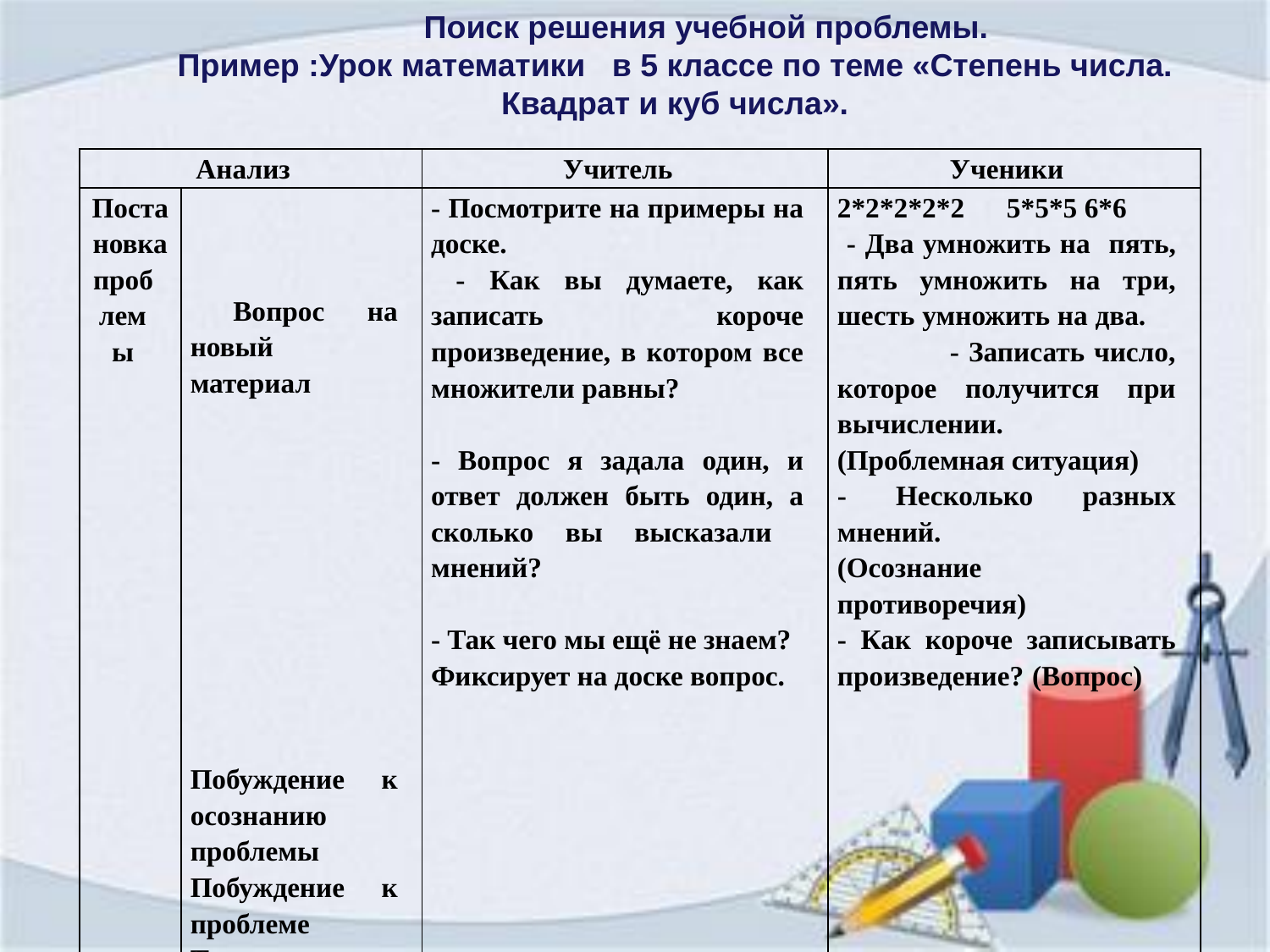

Поиск решения учебной проблемы.
Пример :Урок математики   в 5 классе по теме «Степень числа. Квадрат и куб числа».

| Анализ |  | Учитель | Ученики |
| --- | --- | --- | --- |
| Постановка проблемы | Вопрос на новый материал Побуждение к осознанию проблемы Побуждение к проблеме Тема | - Посмотрите на примеры на доске. - Как вы думаете, как записать короче произведение, в котором все множители равны? - Вопрос я задала один, и ответ должен быть один, а сколько вы высказали мнений? - Так чего мы ещё не знаем? Фиксирует на доске вопрос. | 2\*2\*2\*2\*2 5\*5\*5 6\*6 - Два умножить на пять, пять умножить на три, шесть умножить на два. - Записать число, которое получится при вычислении. (Проблемная ситуация) - Несколько разных мнений. (Осознание противоречия) - Как короче записывать произведение? (Вопрос) |